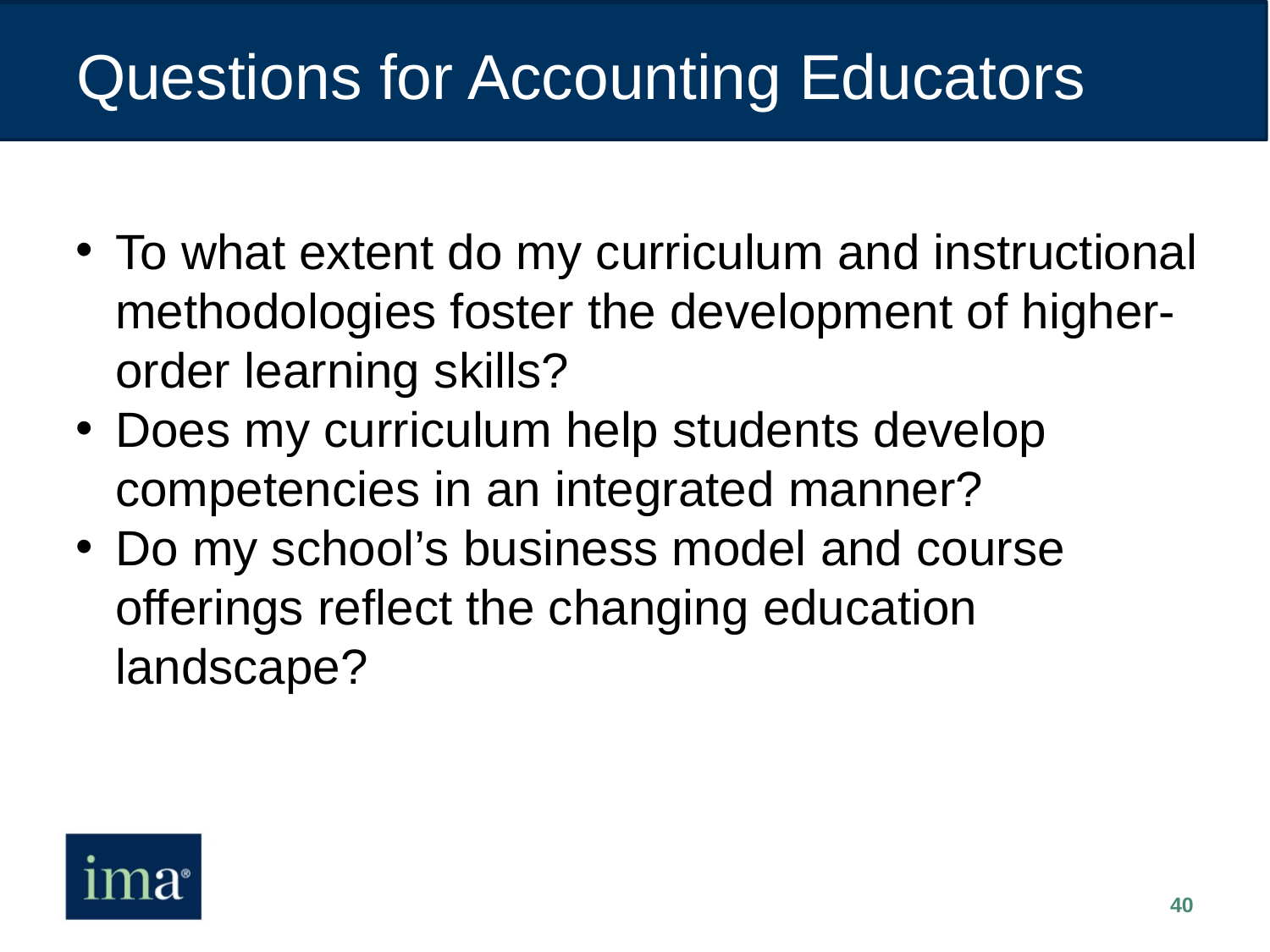

# Questions for Accounting Educators
To what extent do my curriculum and instructional methodologies foster the development of higher-order learning skills?
Does my curriculum help students develop competencies in an integrated manner?
Do my school’s business model and course offerings reflect the changing education landscape?
40